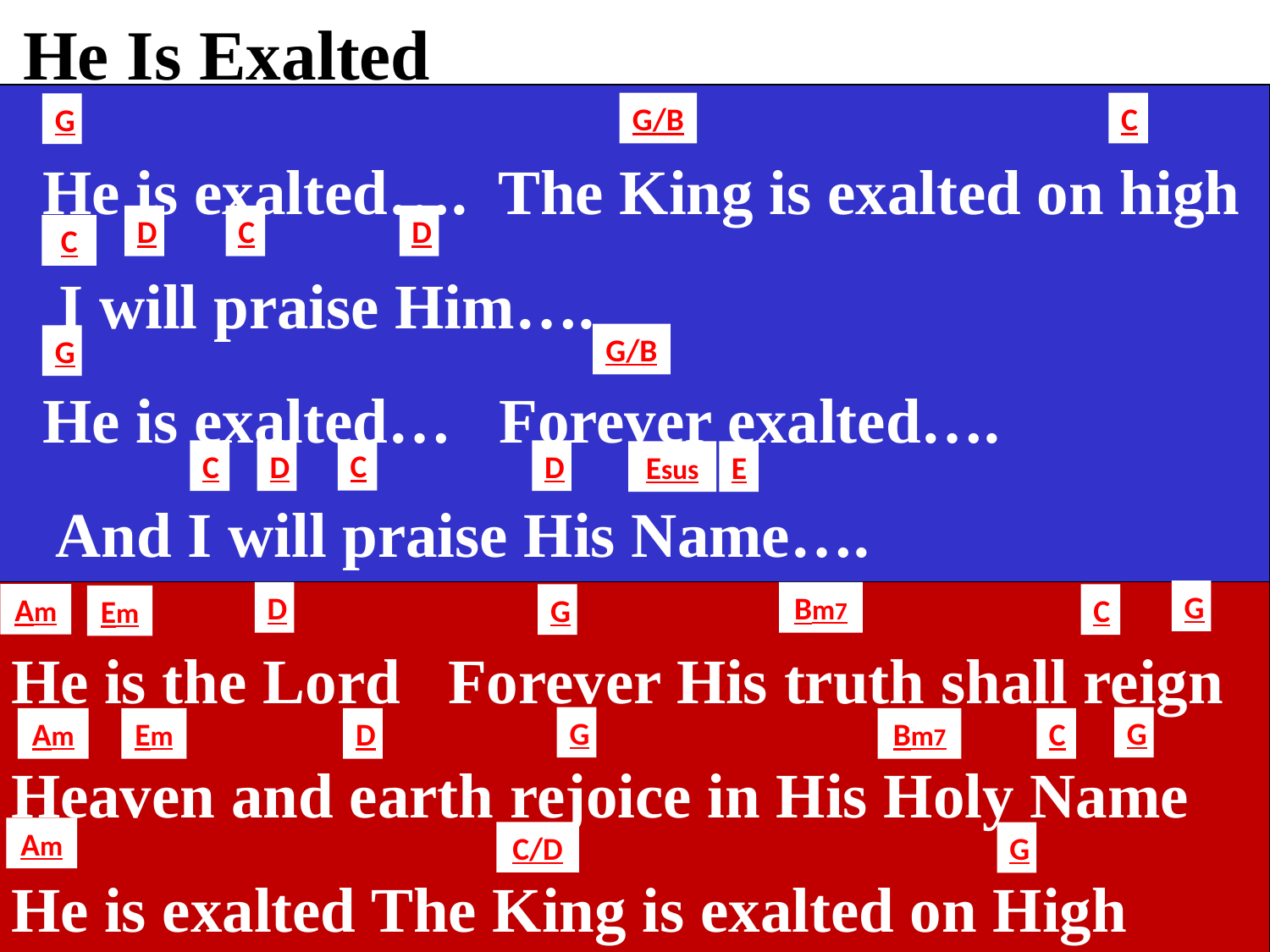

He Is Exalted

G/B
C
G
  He is exalted….  The King is exalted on high
   I will praise Him….
  He is exalted…   Forever exalted….
   And I will praise His Name….
He is the Lord   Forever His truth shall reign
Heaven and earth rejoice in His Holy Name
He is exalted The King is exalted on High
D
C
D
C
G/B
G
C
D
D
C
Esus
E
G

D
Bm7
Am
G
C
Em
G
G
Am
Em
D
Bm7
C
Am
C/D
G